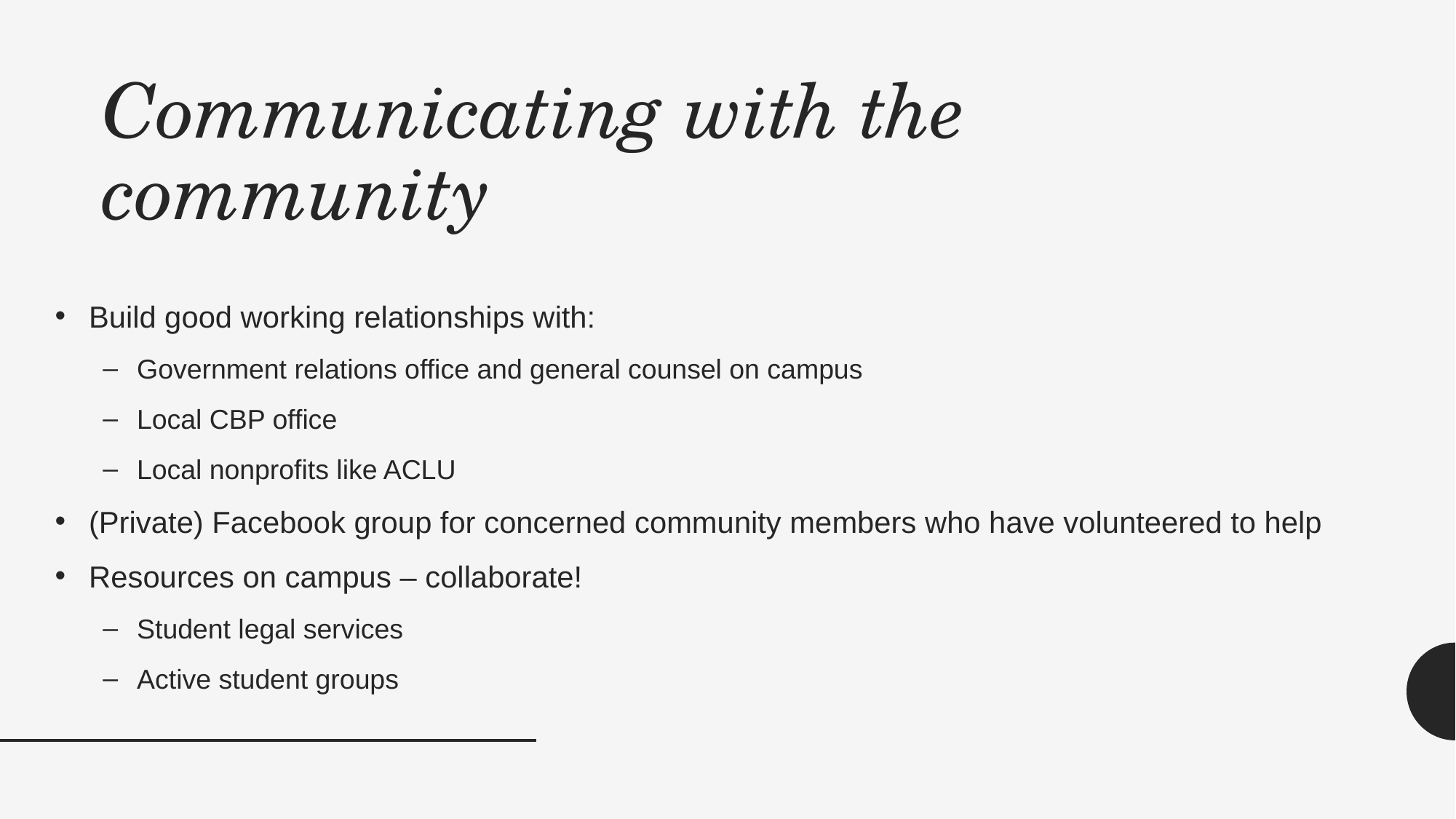

# Communicating with the community
Build good working relationships with:
Government relations office and general counsel on campus
Local CBP office
Local nonprofits like ACLU
(Private) Facebook group for concerned community members who have volunteered to help
Resources on campus – collaborate!
Student legal services
Active student groups